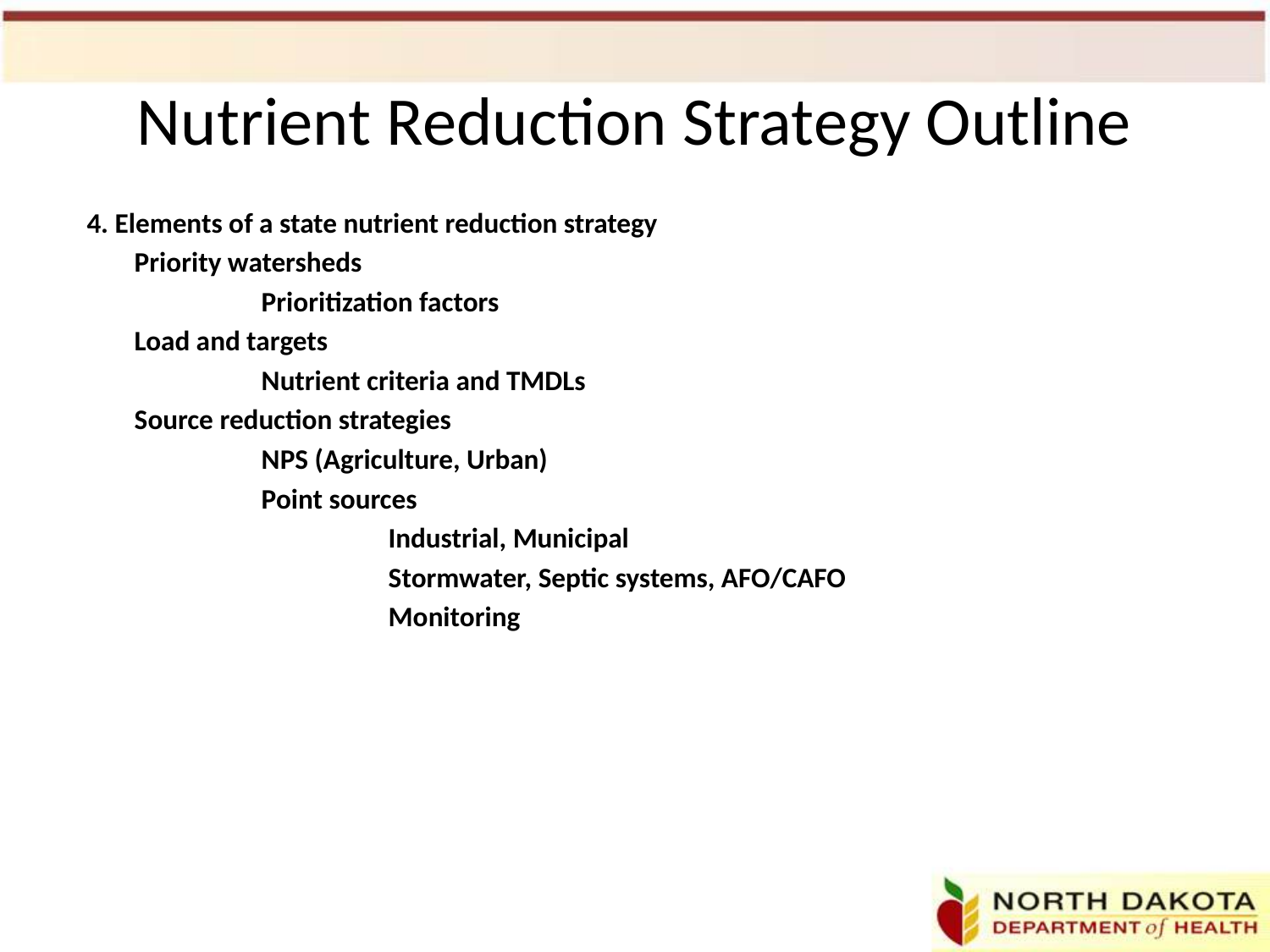

# Nutrient Reduction Strategy Outline

4. Elements of a state nutrient reduction strategy
	Priority watersheds
		Prioritization factors
	Load and targets
		Nutrient criteria and TMDLs
	Source reduction strategies
		NPS (Agriculture, Urban)
		Point sources
			Industrial, Municipal
			Stormwater, Septic systems, AFO/CAFO
			Monitoring